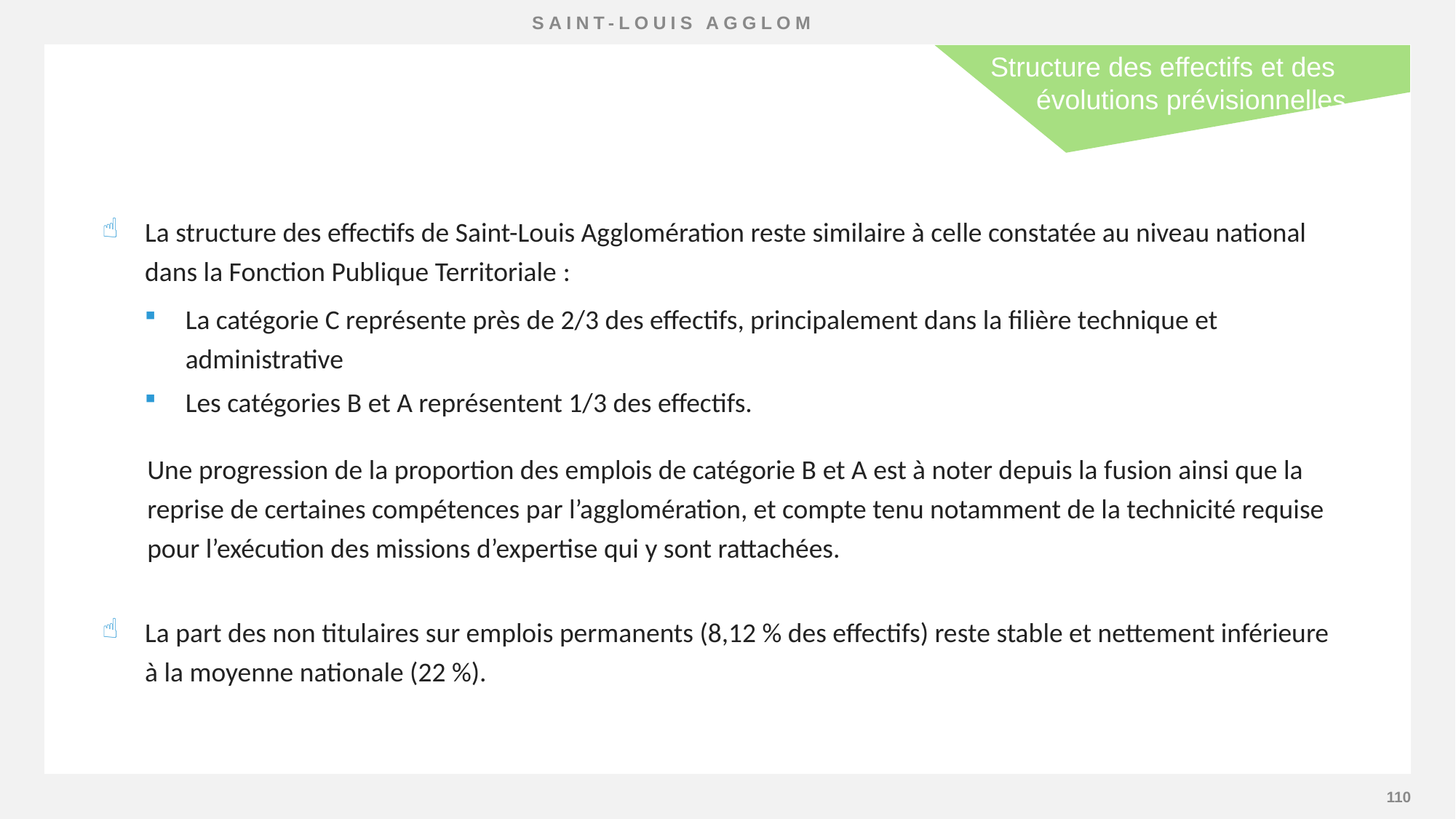

Structure des effectifs et des
      évolutions prévisionnelles

La structure des effectifs de Saint-Louis Agglomération reste similaire à celle constatée au niveau national dans la Fonction Publique Territoriale :
La catégorie C représente près de 2/3 des effectifs, principalement dans la filière technique et administrative
Les catégories B et A représentent 1/3 des effectifs.
Une progression de la proportion des emplois de catégorie B et A est à noter depuis la fusion ainsi que la reprise de certaines compétences par l’agglomération, et compte tenu notamment de la technicité requise pour l’exécution des missions d’expertise qui y sont rattachées.
La part des non titulaires sur emplois permanents (8,12 % des effectifs) reste stable et nettement inférieure à la moyenne nationale (22 %).